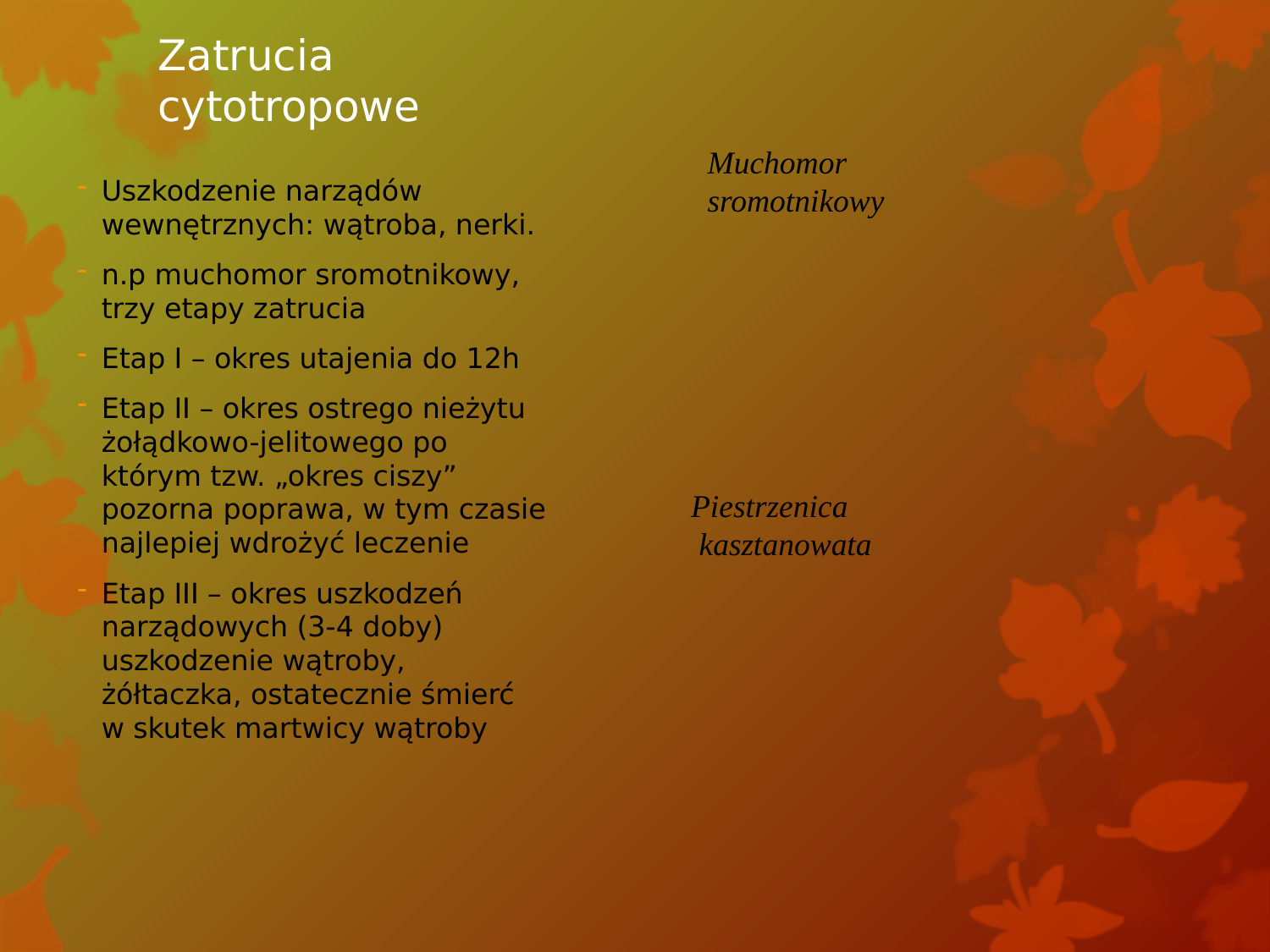

# Zatrucia cytotropowe
Muchomor
sromotnikowy
Uszkodzenie narządów wewnętrznych: wątroba, nerki.
n.p muchomor sromotnikowy, trzy etapy zatrucia
Etap I – okres utajenia do 12h
Etap II – okres ostrego nieżytu żołądkowo-jelitowego po którym tzw. „okres ciszy” pozorna poprawa, w tym czasie najlepiej wdrożyć leczenie
Etap III – okres uszkodzeń narządowych (3-4 doby) uszkodzenie wątroby, żółtaczka, ostatecznie śmierć w skutek martwicy wątroby
Piestrzenica
 kasztanowata